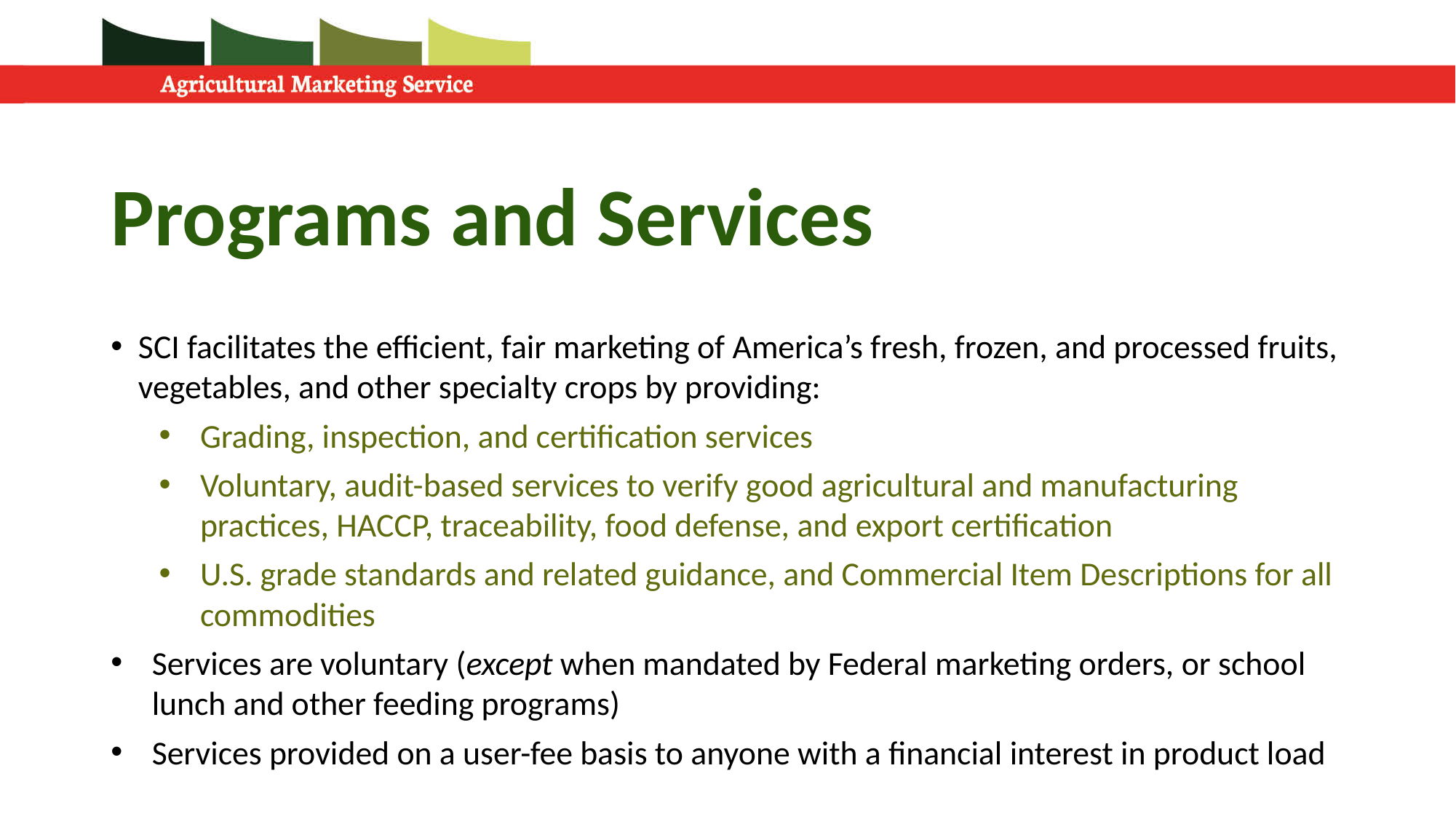

# Programs and Services
SCI facilitates the efficient, fair marketing of America’s fresh, frozen, and processed fruits, vegetables, and other specialty crops by providing:
Grading, inspection, and certification services
Voluntary, audit-based services to verify good agricultural and manufacturing practices, HACCP, traceability, food defense, and export certification
U.S. grade standards and related guidance, and Commercial Item Descriptions for all commodities
Services are voluntary (except when mandated by Federal marketing orders, or school lunch and other feeding programs)
Services provided on a user-fee basis to anyone with a financial interest in product load